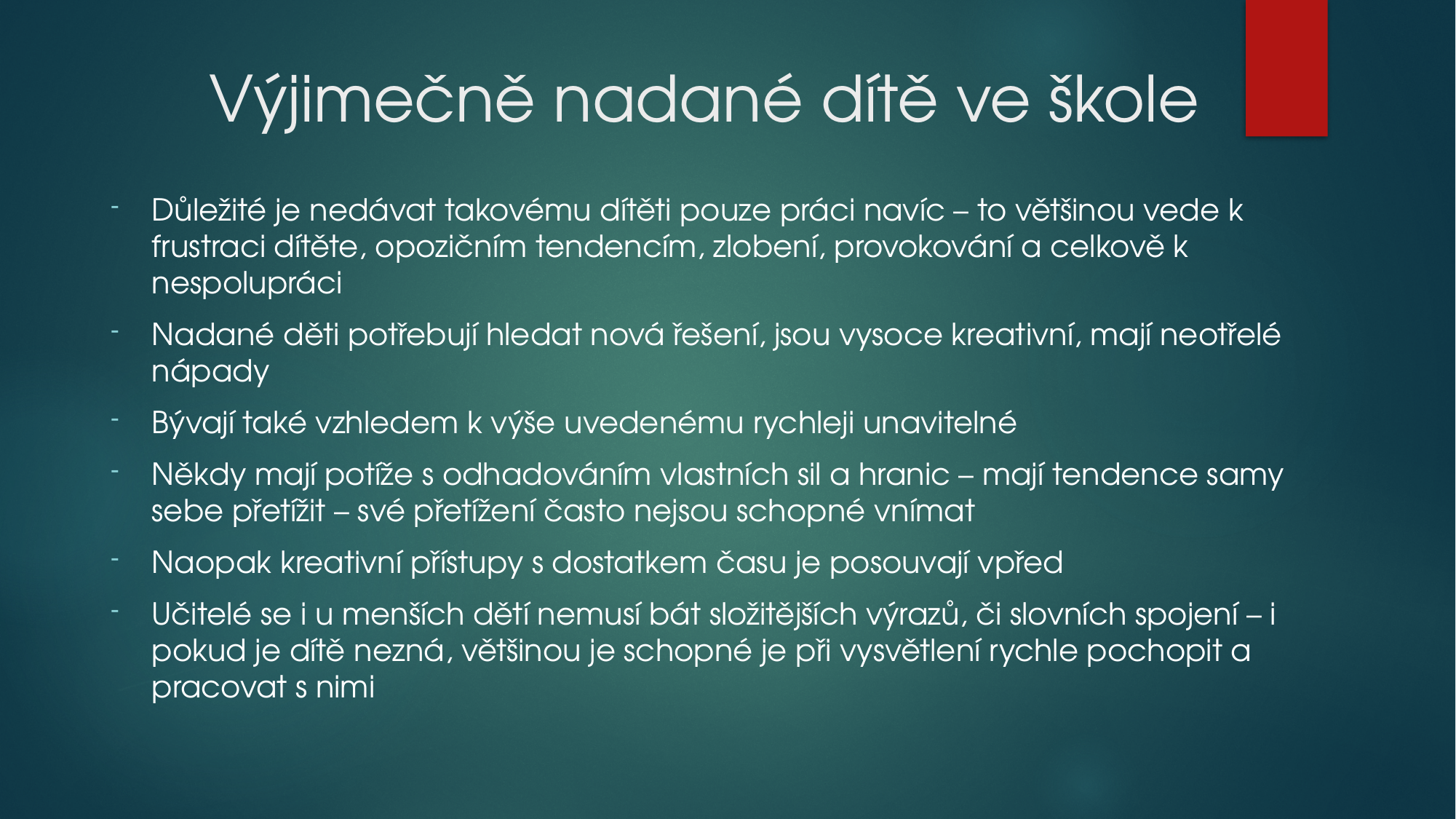

# Výjimečně nadané dítě ve škole
Důležité je nedávat takovému dítěti pouze práci navíc – to většinou vede k frustraci dítěte, opozičním tendencím, zlobení, provokování a celkově k nespolupráci
Nadané děti potřebují hledat nová řešení, jsou vysoce kreativní, mají neotřelé nápady
Bývají také vzhledem k výše uvedenému rychleji unavitelné
Někdy mají potíže s odhadováním vlastních sil a hranic – mají tendence samy sebe přetížit – své přetížení často nejsou schopné vnímat
Naopak kreativní přístupy s dostatkem času je posouvají vpřed
Učitelé se i u menších dětí nemusí bát složitějších výrazů, či slovních spojení – i pokud je dítě nezná, většinou je schopné je při vysvětlení rychle pochopit a pracovat s nimi